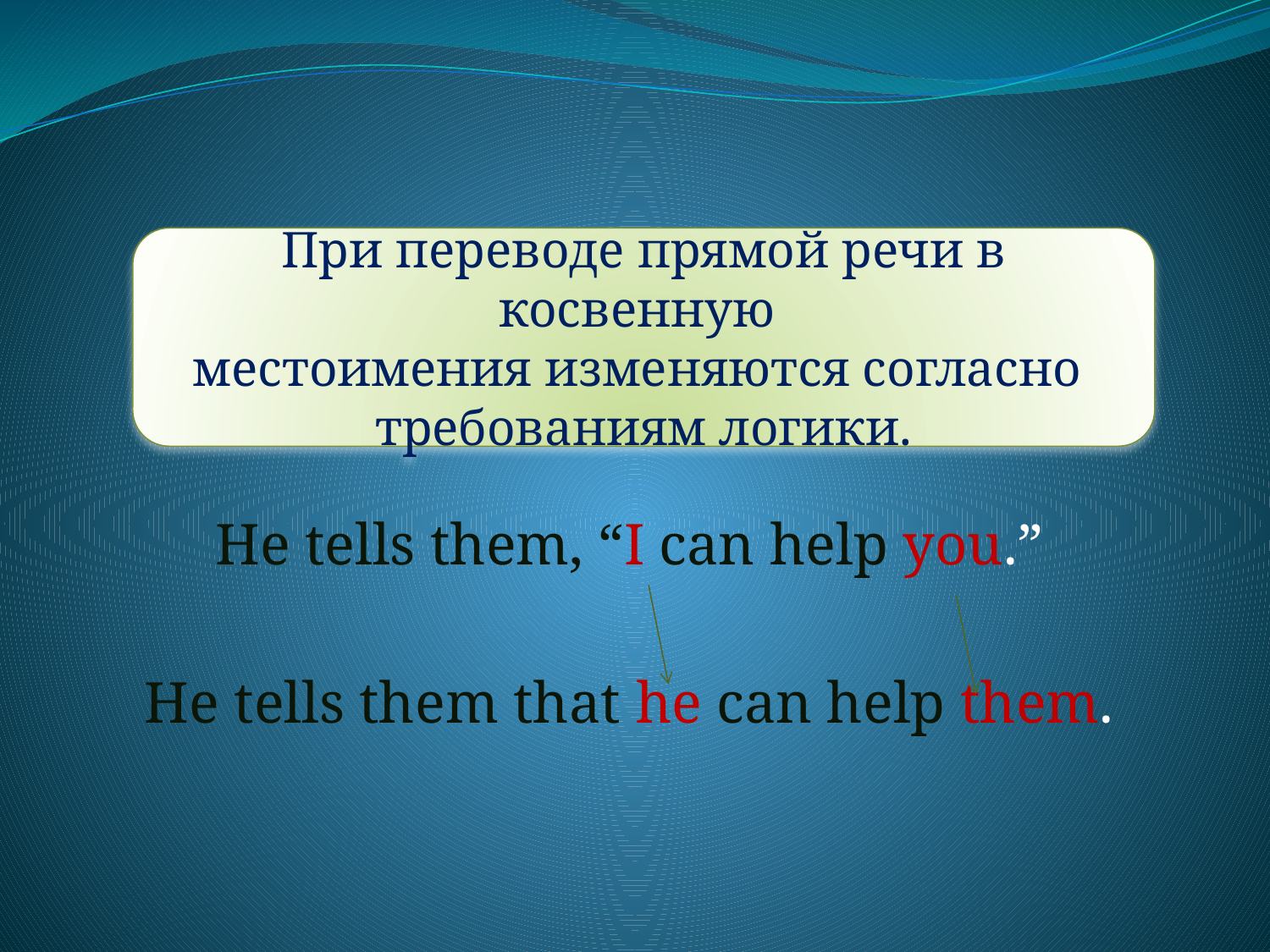

He tells them, “I can help you.”

He tells them that he can help them.

При переводе прямой речи в косвенную
местоимения изменяются согласно
требованиям логики.